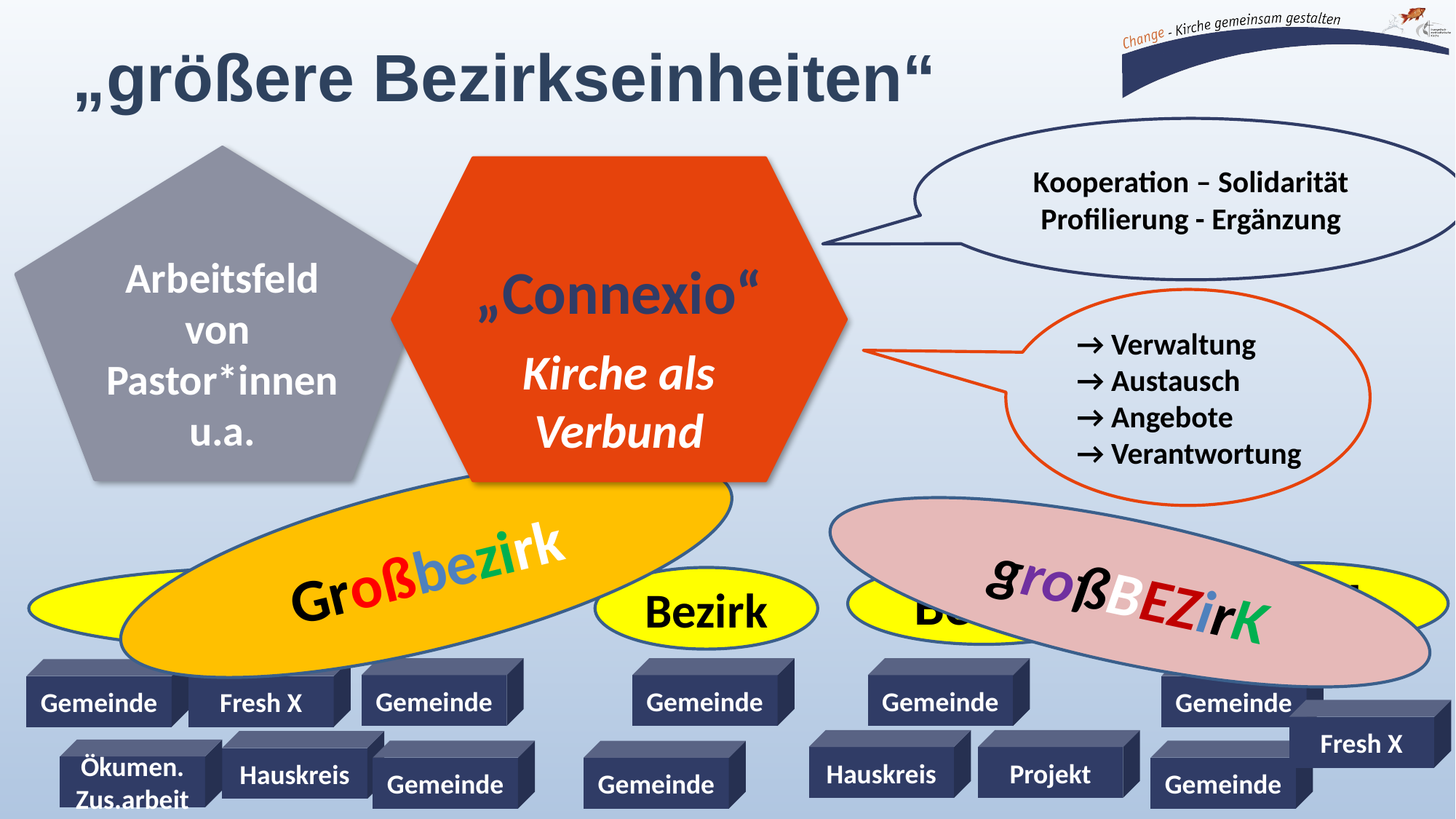

# „größere Bezirkseinheiten“
Kooperation – Solidarität
Profilierung - Ergänzung
Arbeitsfeld
von
Pastor*innen
u.a.

„Connexio“

Kirche als
Verbund
 → Verwaltung
 → Austausch
 → Angebote
 → Verantwortung
Großbezirk
großBEZirK
Bezirk
Bezirk
Bezirk
Bezirk
Gemeinde
Gemeinde
Gemeinde
Gemeinde
Fresh X
Gemeinde
Fresh X
Hauskreis
Projekt
Hauskreis
Ökumen.
Zus.arbeit
Gemeinde
Gemeinde
Gemeinde